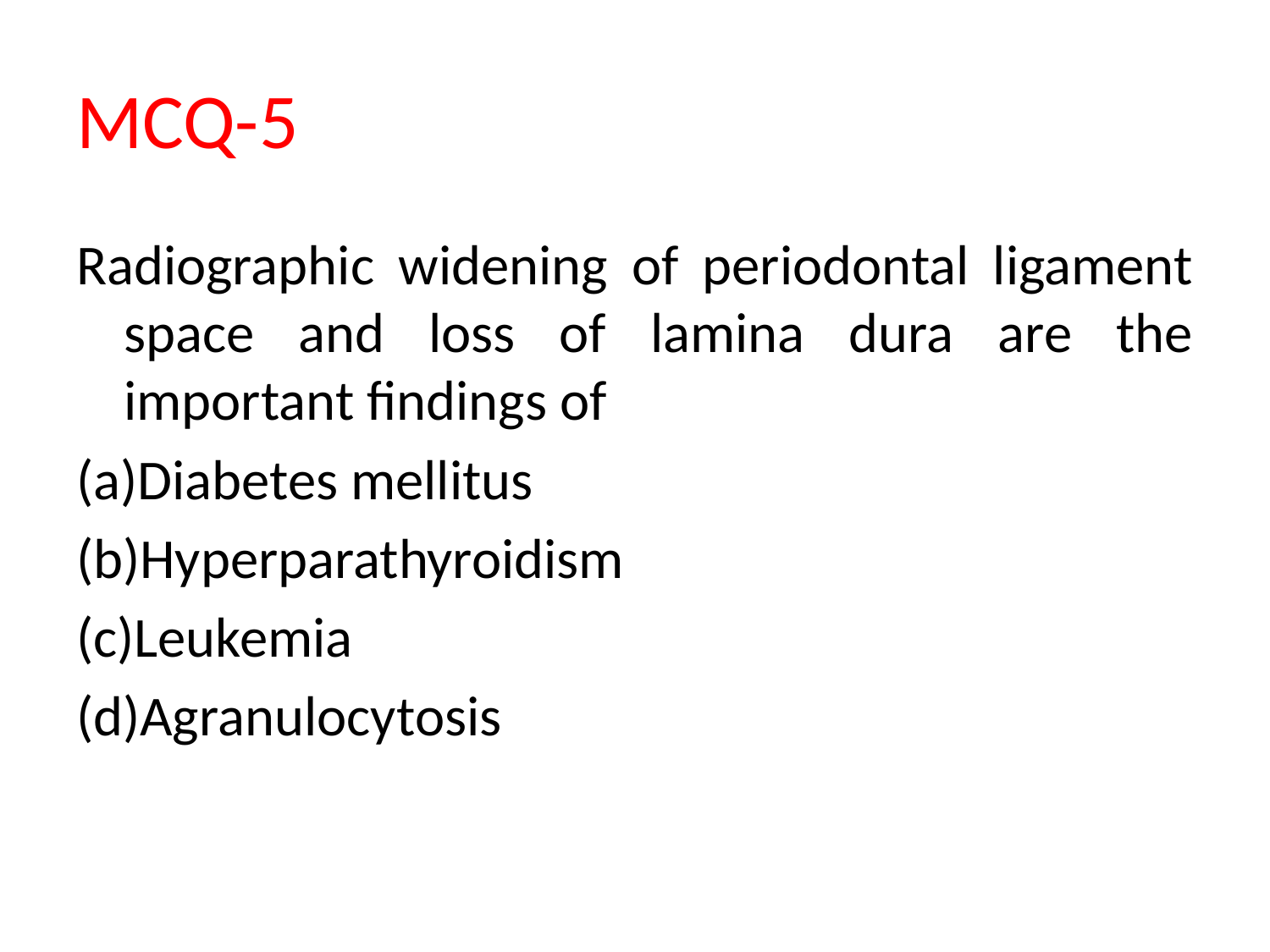

# MCQ-5
Radiographic widening of periodontal ligament space and loss of lamina dura are the important findings of
(a)Diabetes mellitus
(b)Hyperparathyroidism
(c)Leukemia
(d)Agranulocytosis